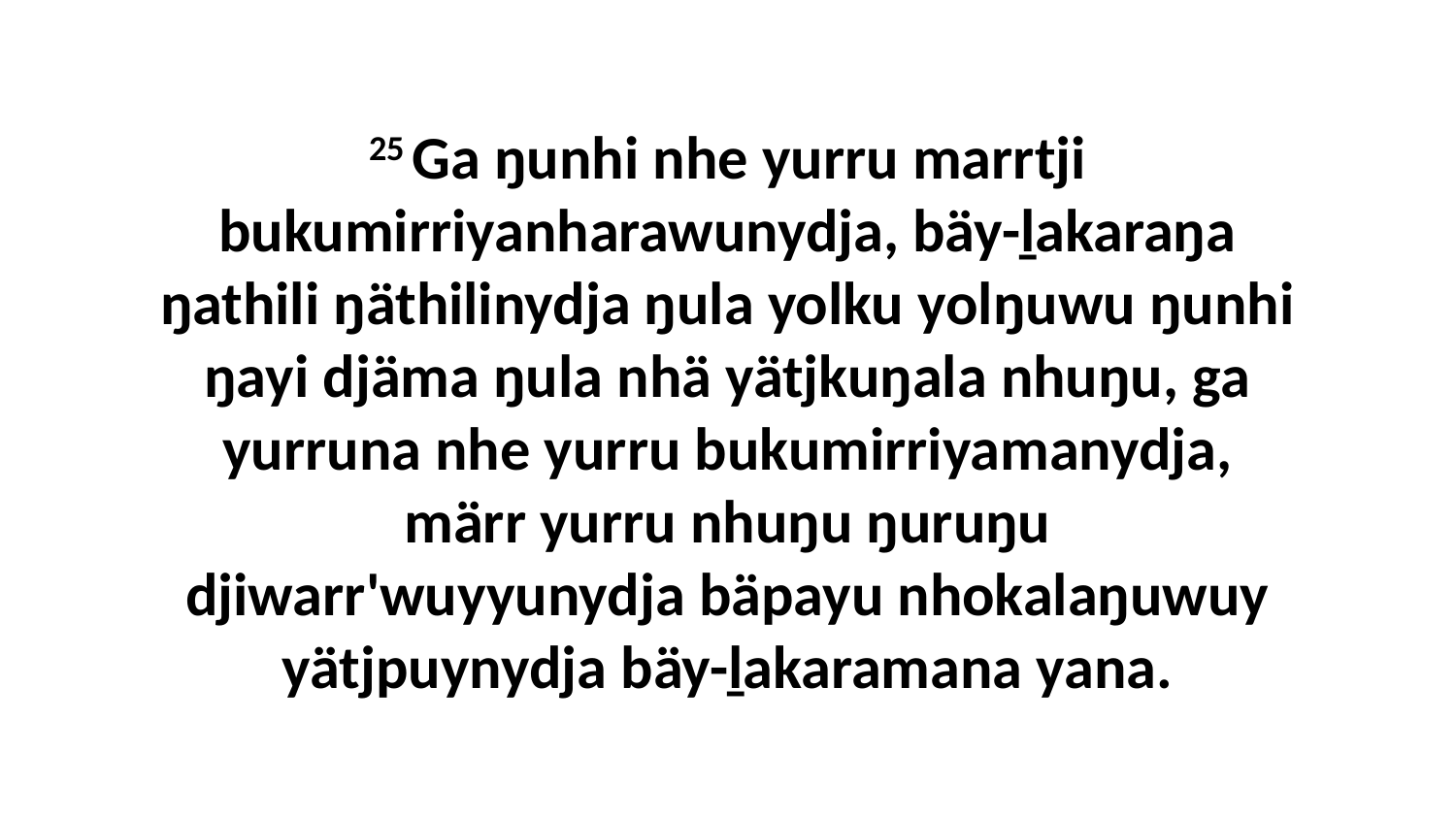

25 Ga ŋunhi nhe yurru marrtji bukumirriyanharawunydja, bäy-ḻakaraŋa ŋathili ŋäthilinydja ŋula yolku yolŋuwu ŋunhi ŋayi djäma ŋula nhä yätjkuŋala nhuŋu, ga yurruna nhe yurru bukumirriyamanydja, märr yurru nhuŋu ŋuruŋu djiwarr'wuyyunydja bäpayu nhokalaŋuwuy yätjpuynydja bäy-ḻakaramana yana.